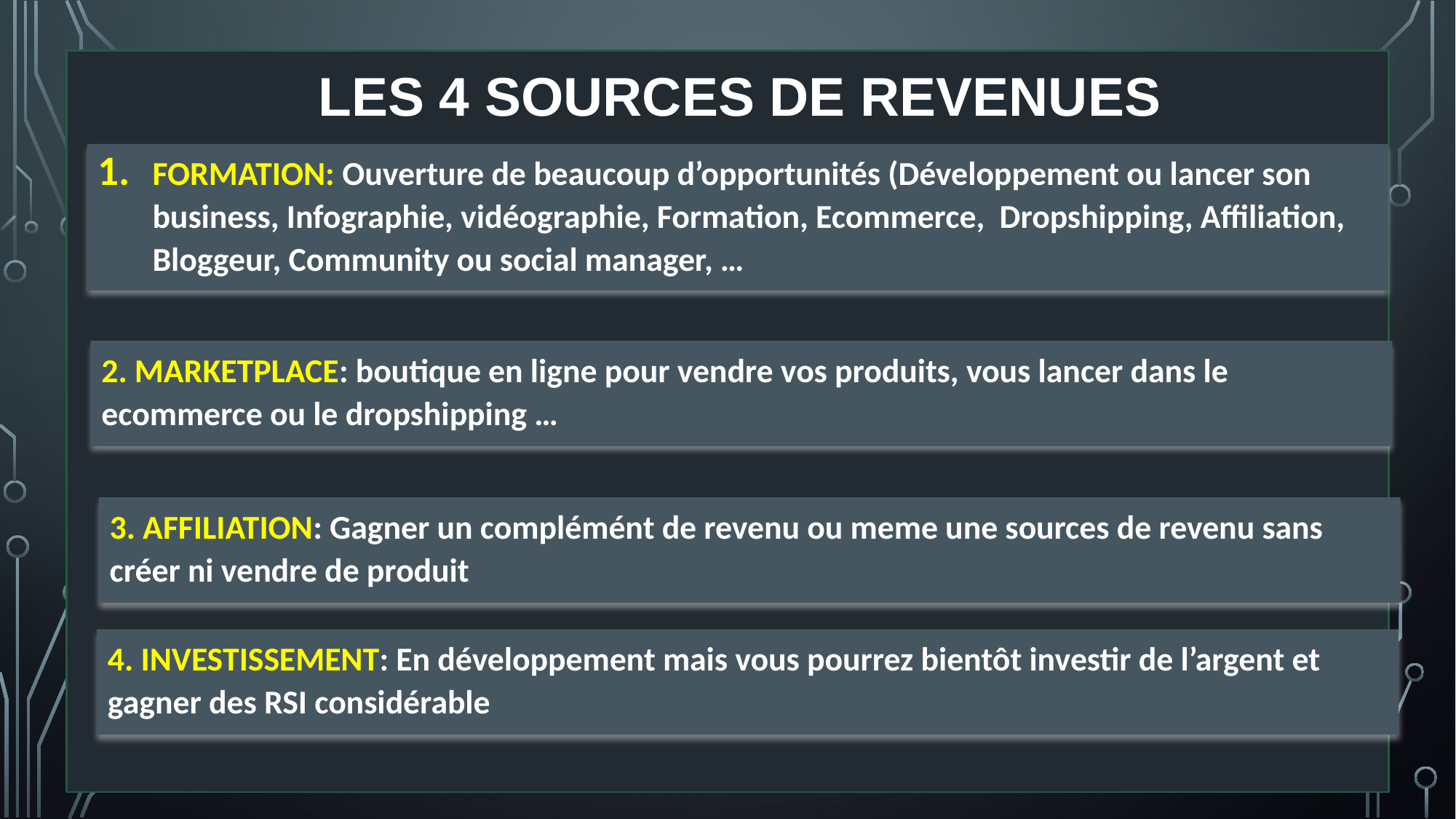

LES 4 SOURCES DE REVENUES

FORMATION: Ouverture de beaucoup d’opportunités (Développement ou lancer son business, Infographie, vidéographie, Formation, Ecommerce,  Dropshipping, Affiliation, Bloggeur, Community ou social manager, …
2. MARKETPLACE: boutique en ligne pour vendre vos produits, vous lancer dans le ecommerce ou le dropshipping …
3. AFFILIATION: Gagner un complémént de revenu ou meme une sources de revenu sans créer ni vendre de produit
4. INVESTISSEMENT: En développement mais vous pourrez bientôt investir de l’argent et gagner des RSI considérable